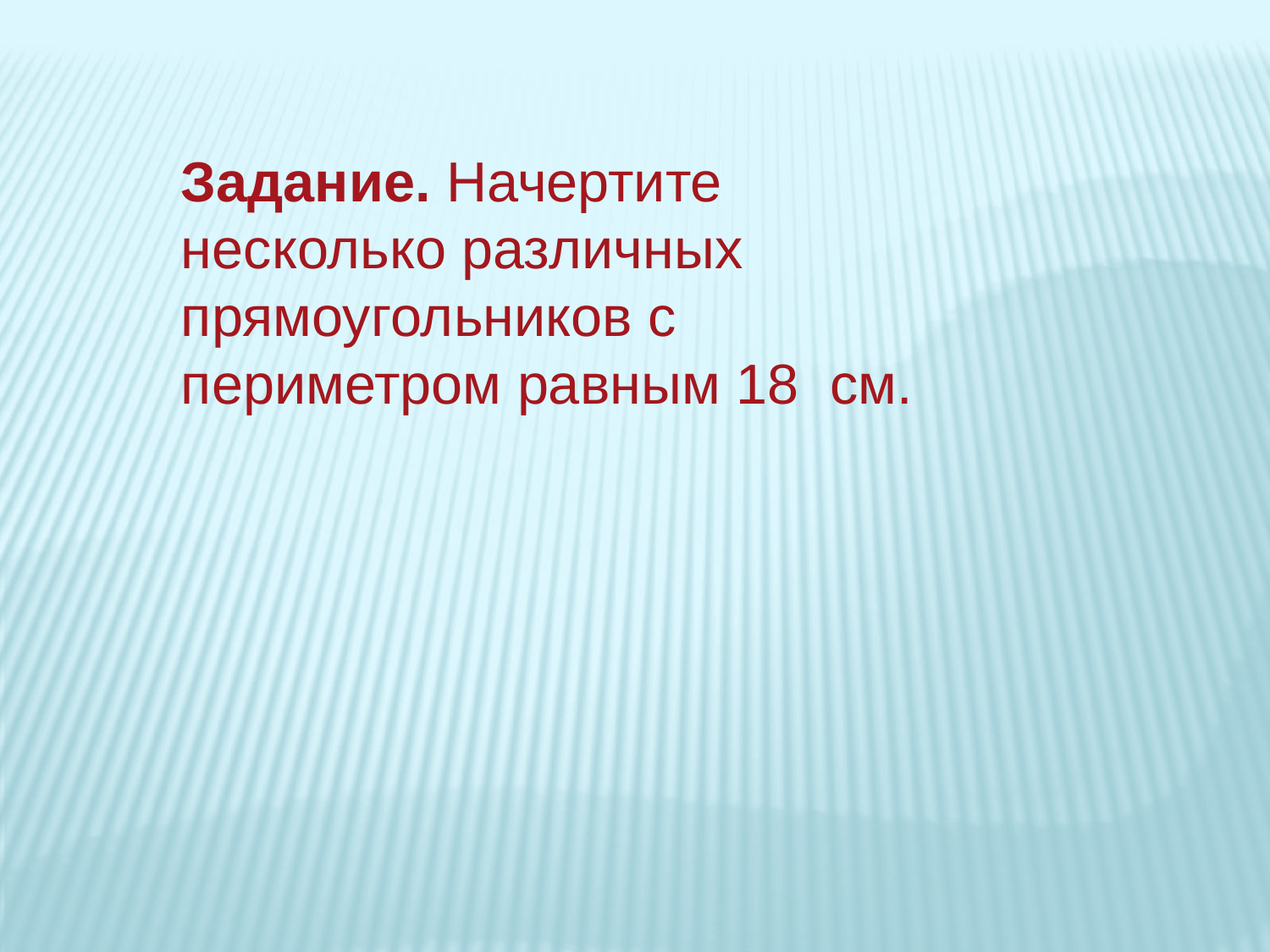

Задание. Начертите несколько различных прямоугольников с периметром равным 18  см.